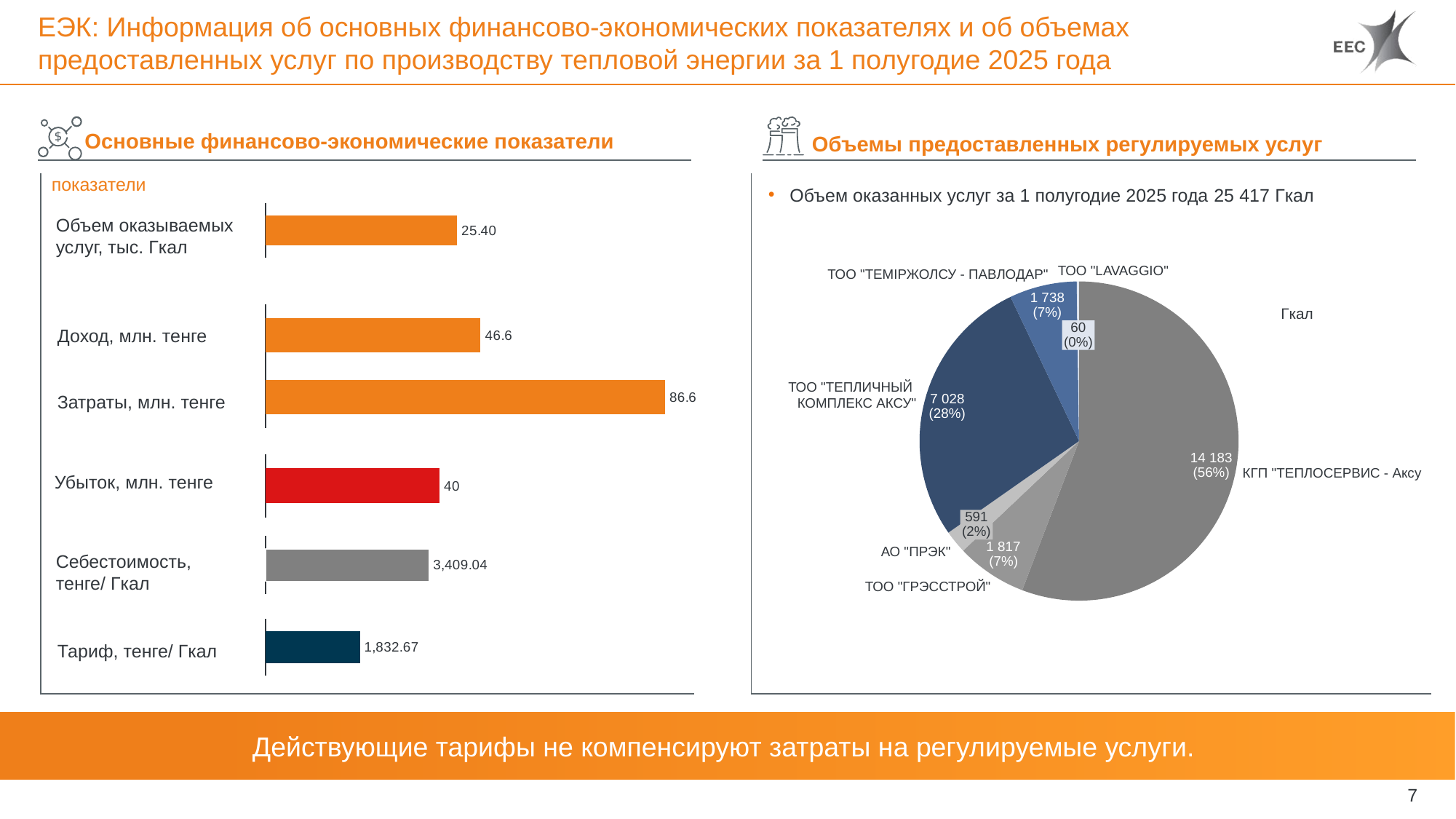

# ЕЭК: Информация об основных финансово-экономических показателях и об объемах предоставленных услуг по производству тепловой энергии за 1 полугодие 2025 года

Основные финансово-экономические показатели
Объемы предоставленных регулируемых услуг

показатели
Объем оказанных услуг за 1 полугодие 2025 года 25 417 Гкал

### Chart

| Category |  |
|---|---|
Объем оказываемых услуг, тыс. Гкал
 ТОО "LAVAGGIO"
 ТОО "ТЕМІРЖОЛСУ - ПАВЛОДАР"

### Chart

| Category |  |
|---|---|

### Chart

| Category |  |
|---|---|
1 738
(7%)
Гкал
60
(0%)
Доход, млн. тенге
 ТОО "ТЕПЛИЧНЫЙ
КОМПЛЕКС АКСУ"
Затраты, млн. тенге
7 028
(28%)

### Chart

| Category |  |
|---|---|
14 183
(56%)
КГП "ТЕПЛОСЕРВИС - Аксу
Убыток, млн. тенге
591
(2%)

### Chart

| Category |  |
|---|---|
1 817
(7%)
 АО "ПРЭК"
Себестоимость,
тенге/ Гкал
ТОО "ГРЭССТРОЙ"

### Chart

| Category |  |
|---|---|
Тариф, тенге/ Гкал
Действующие тарифы не компенсируют затраты на регулируемые услуги.